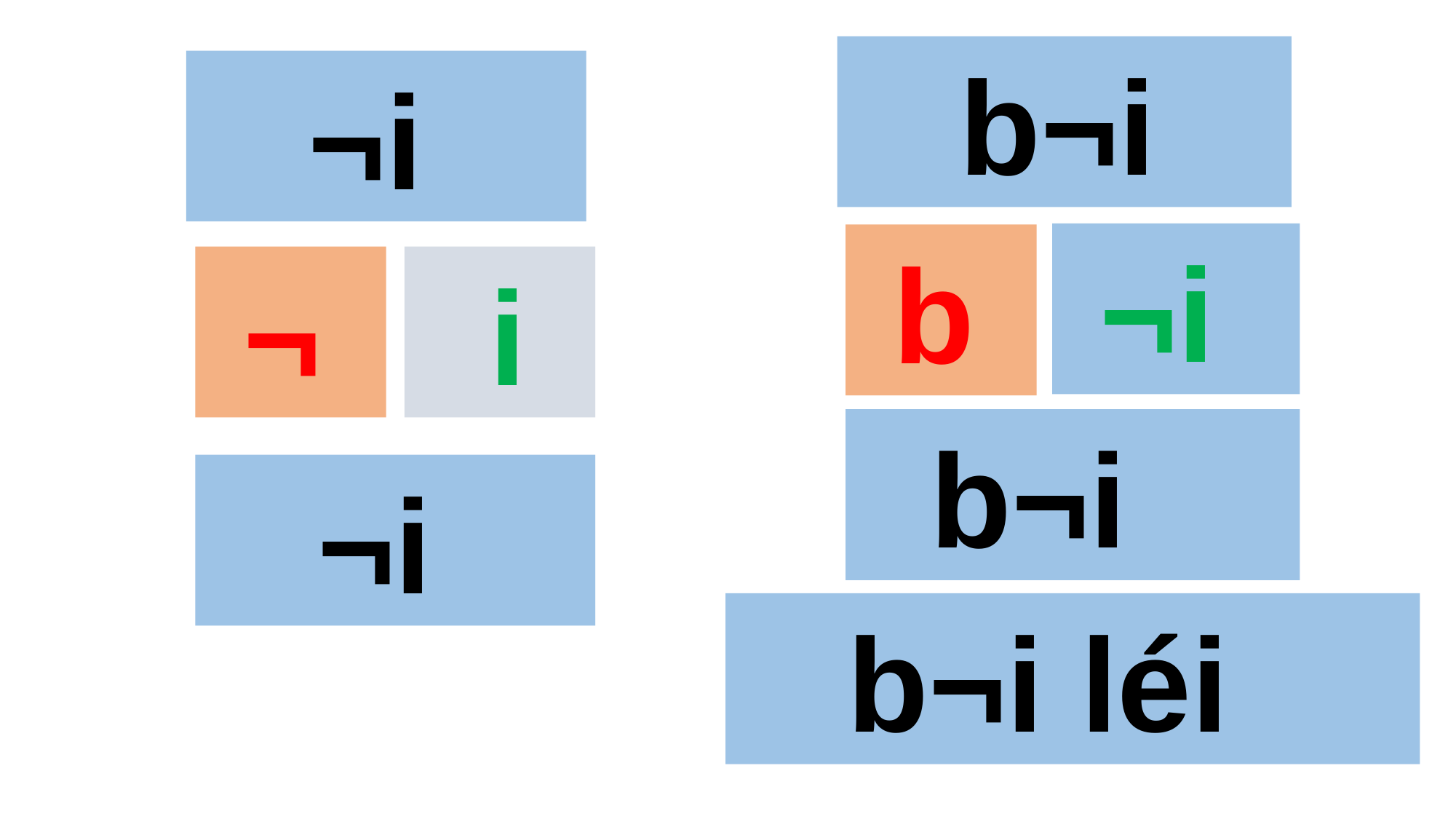

b¬i
   ¬i
 ¬i
 b
 ¬
  i
  b¬i
   ¬i
   b¬i léi